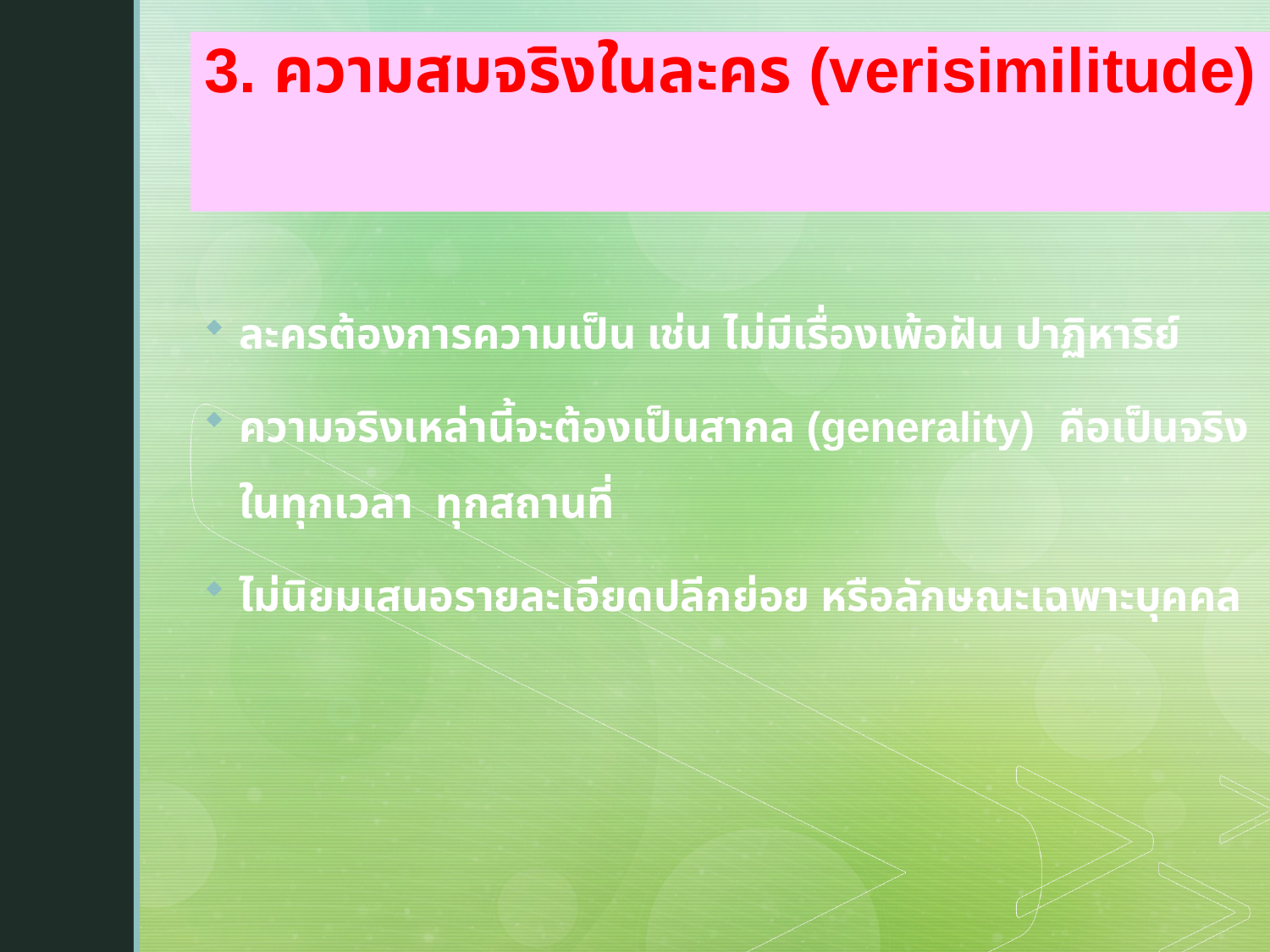

3. ความสมจริงในละคร (verisimilitude)
ละครต้องการความเป็น เช่น ไม่มีเรื่องเพ้อฝัน ปาฏิหาริย์
ความจริงเหล่านี้จะต้องเป็นสากล (generality)  คือเป็นจริงในทุกเวลา  ทุกสถานที่
ไม่นิยมเสนอรายละเอียดปลีกย่อย หรือลักษณะเฉพาะบุคคล